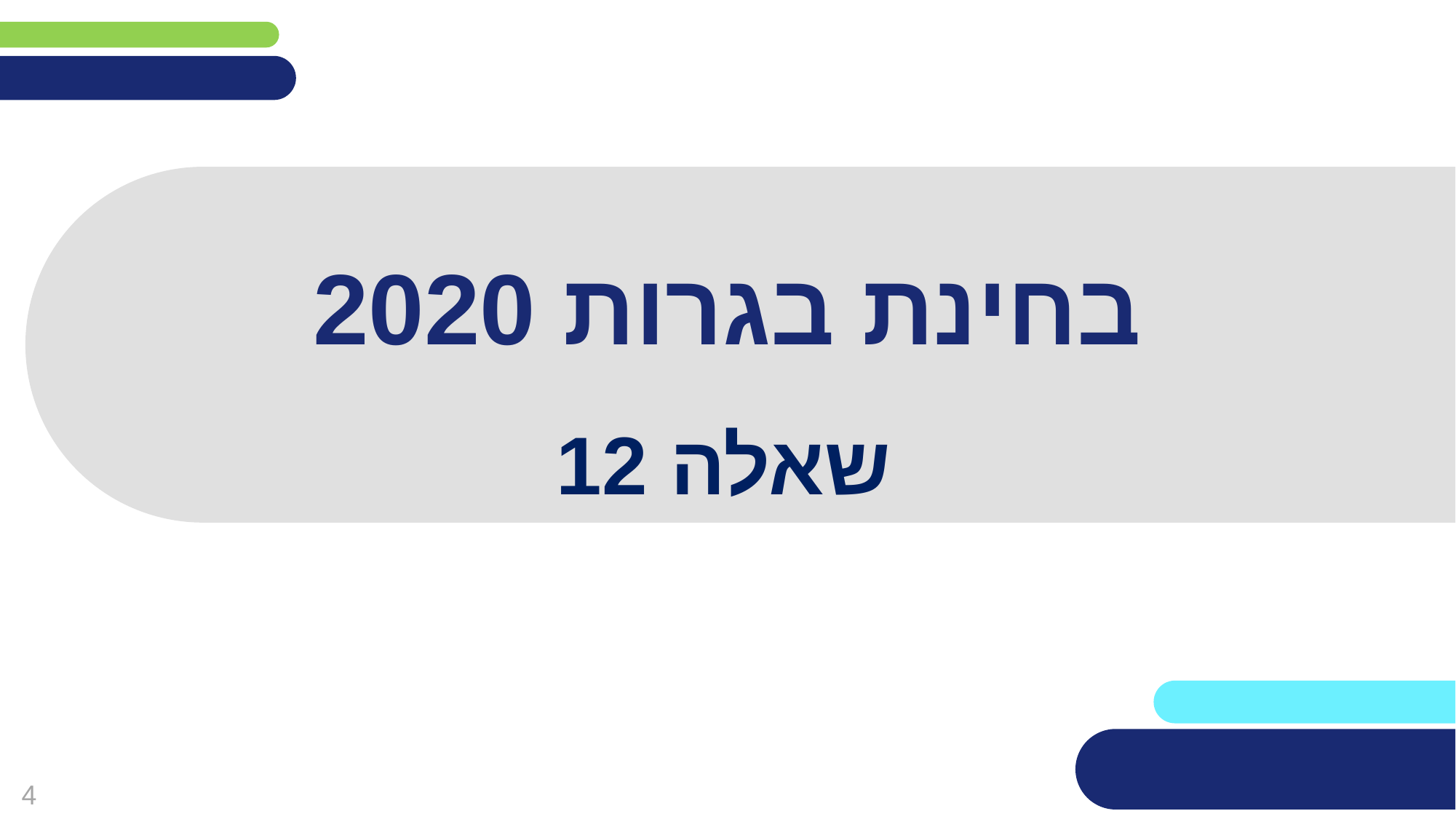

(אין צורך להשאיר את הכיתובים "שם הפרק" , "כותרת משנה", מחקו אותם וכתבו רק את הפרטים עצמם).
# בחינת בגרות 2020
שאלה 12